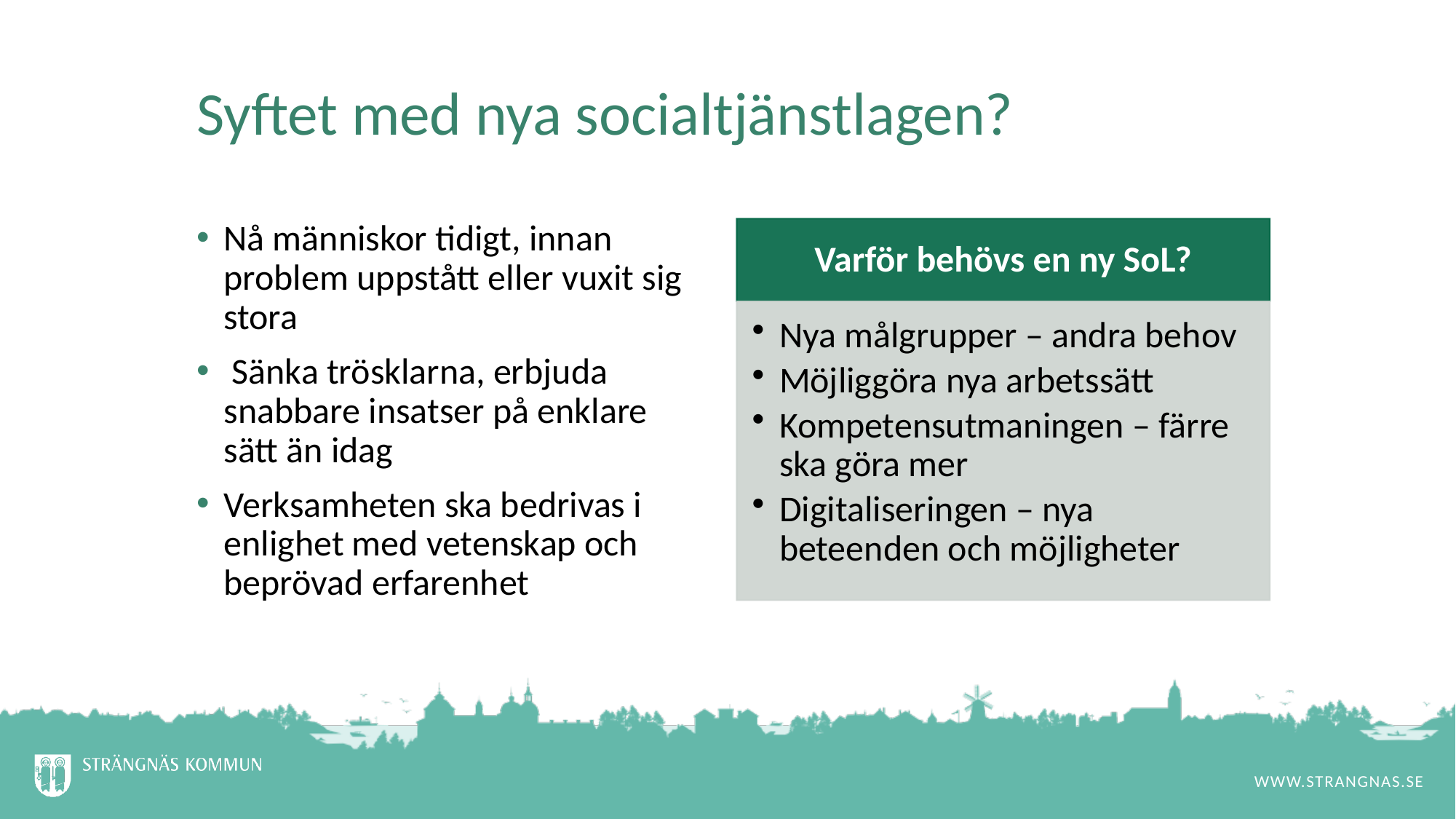

# Syftet med nya socialtjänstlagen?
Nå människor tidigt, innan problem uppstått eller vuxit sig stora
 Sänka trösklarna, erbjuda snabbare insatser på enklare sätt än idag
Verksamheten ska bedrivas i enlighet med vetenskap och beprövad erfarenhet
Varför behövs en ny SoL?
Nya målgrupper – andra behov
Möjliggöra nya arbetssätt
Kompetensutmaningen – färre ska göra mer
Digitaliseringen – nya beteenden och möjligheter